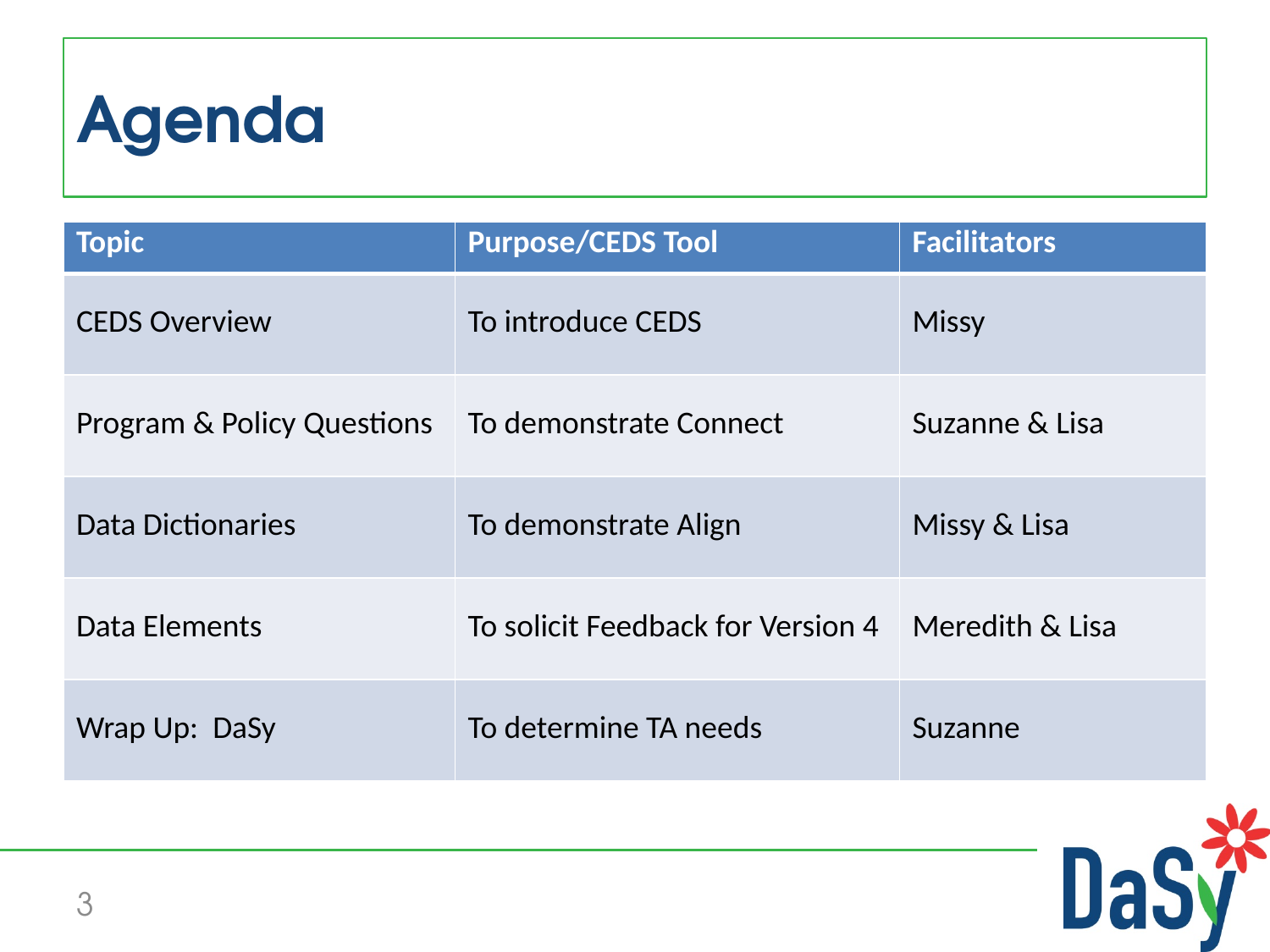

# Agenda
| Topic | Purpose/CEDS Tool | Facilitators |
| --- | --- | --- |
| CEDS Overview | To introduce CEDS | Missy |
| Program & Policy Questions | To demonstrate Connect | Suzanne & Lisa |
| Data Dictionaries | To demonstrate Align | Missy & Lisa |
| Data Elements | To solicit Feedback for Version 4 | Meredith & Lisa |
| Wrap Up: DaSy | To determine TA needs | Suzanne |
3